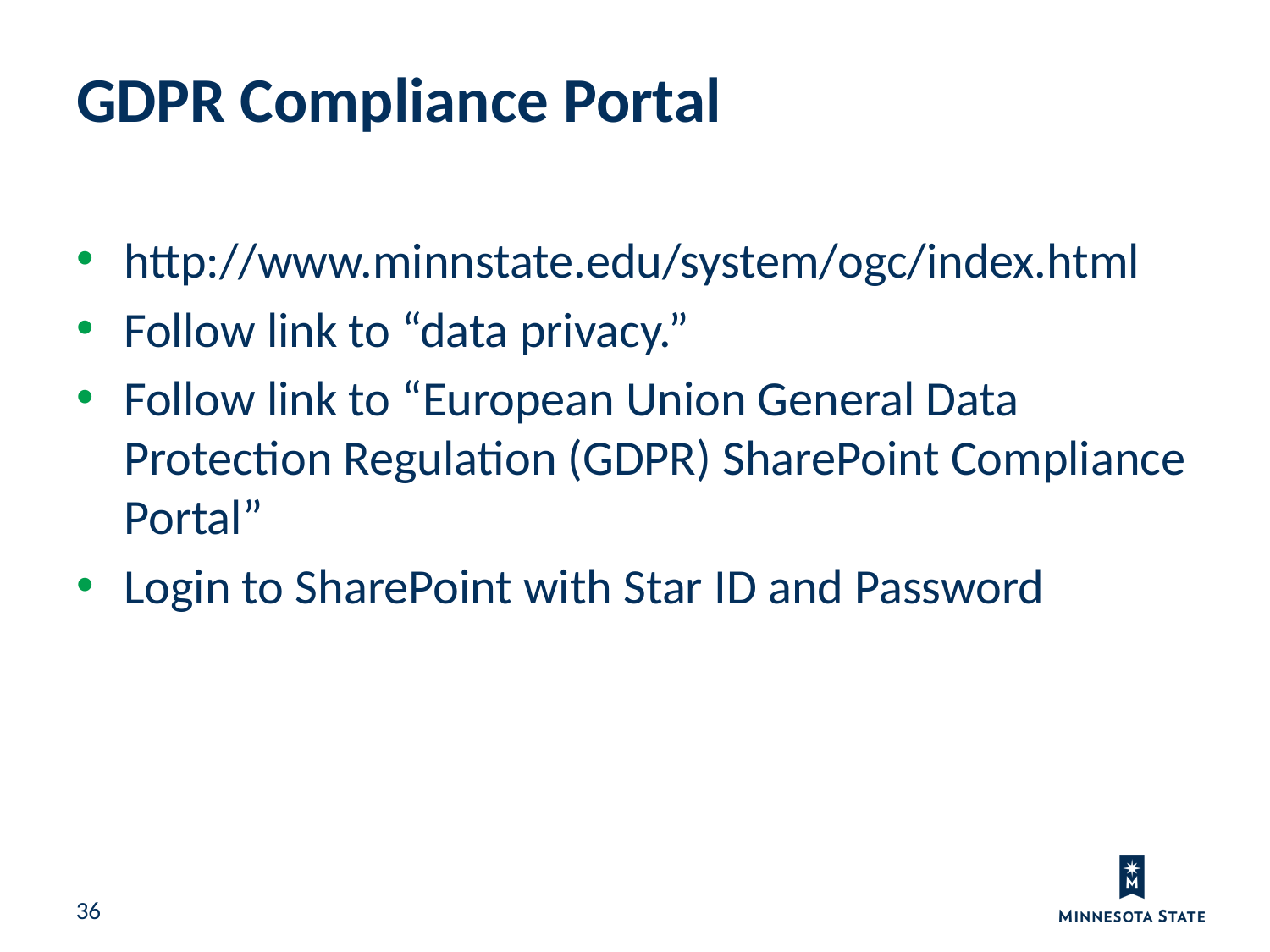

GDPR Compliance Portal
http://www.minnstate.edu/system/ogc/index.html
Follow link to “data privacy.”
Follow link to “European Union General Data Protection Regulation (GDPR) SharePoint Compliance Portal”
Login to SharePoint with Star ID and Password